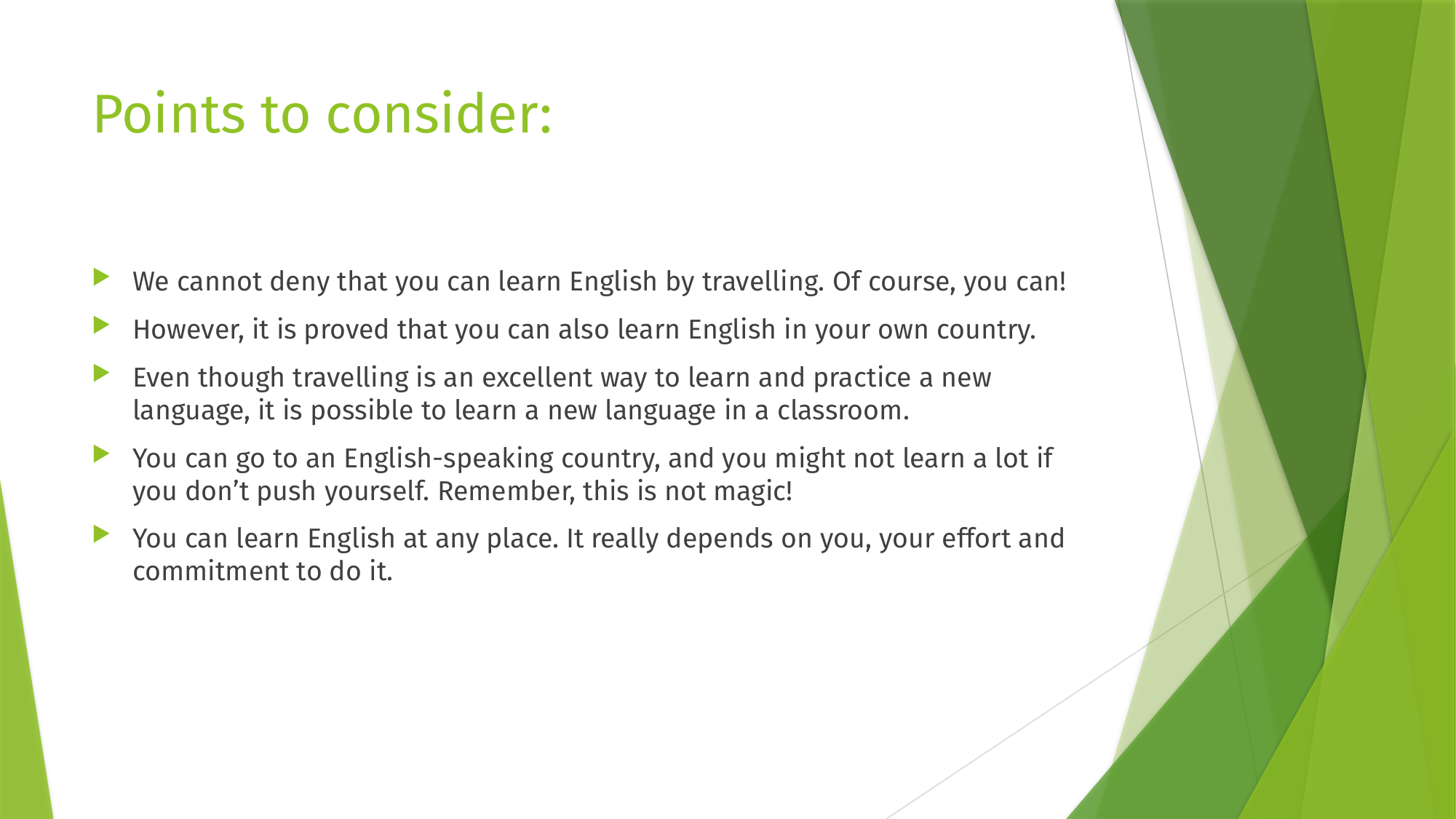

# Points to consider:
We cannot deny that you can learn English by travelling. Of course, you can!
However, it is proved that you can also learn English in your own country.
Even though travelling is an excellent way to learn and practice a new language, it is possible to learn a new language in a classroom.
You can go to an English-speaking country, and you might not learn a lot if you don’t push yourself. Remember, this is not magic!
You can learn English at any place. It really depends on you, your effort and commitment to do it.